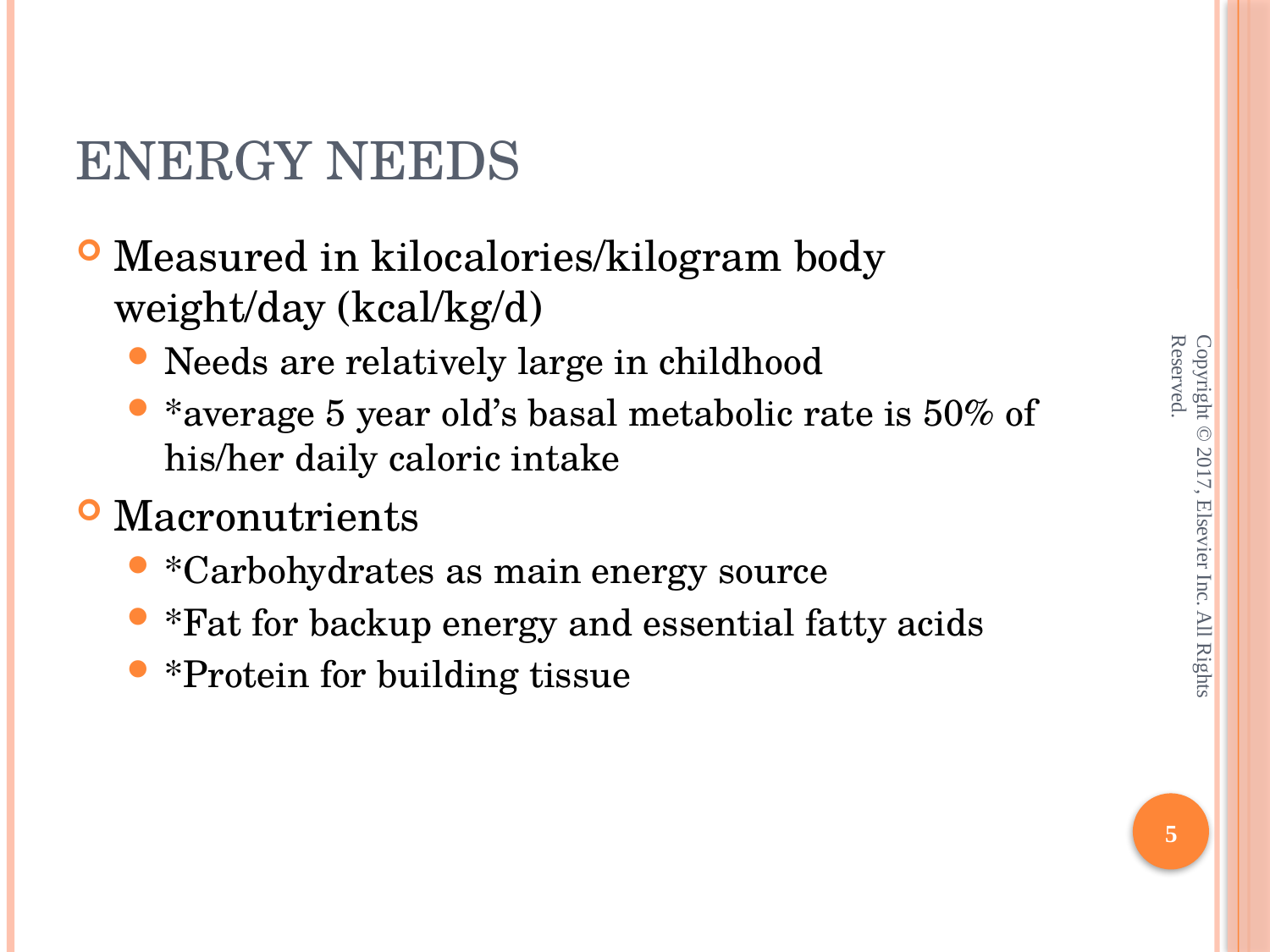

# Energy Needs
Measured in kilocalories/kilogram body weight/day (kcal/kg/d)
Needs are relatively large in childhood
*average 5 year old’s basal metabolic rate is 50% of his/her daily caloric intake
Macronutrients
*Carbohydrates as main energy source
*Fat for backup energy and essential fatty acids
*Protein for building tissue
Copyright © 2017, Elsevier Inc. All Rights Reserved.
5